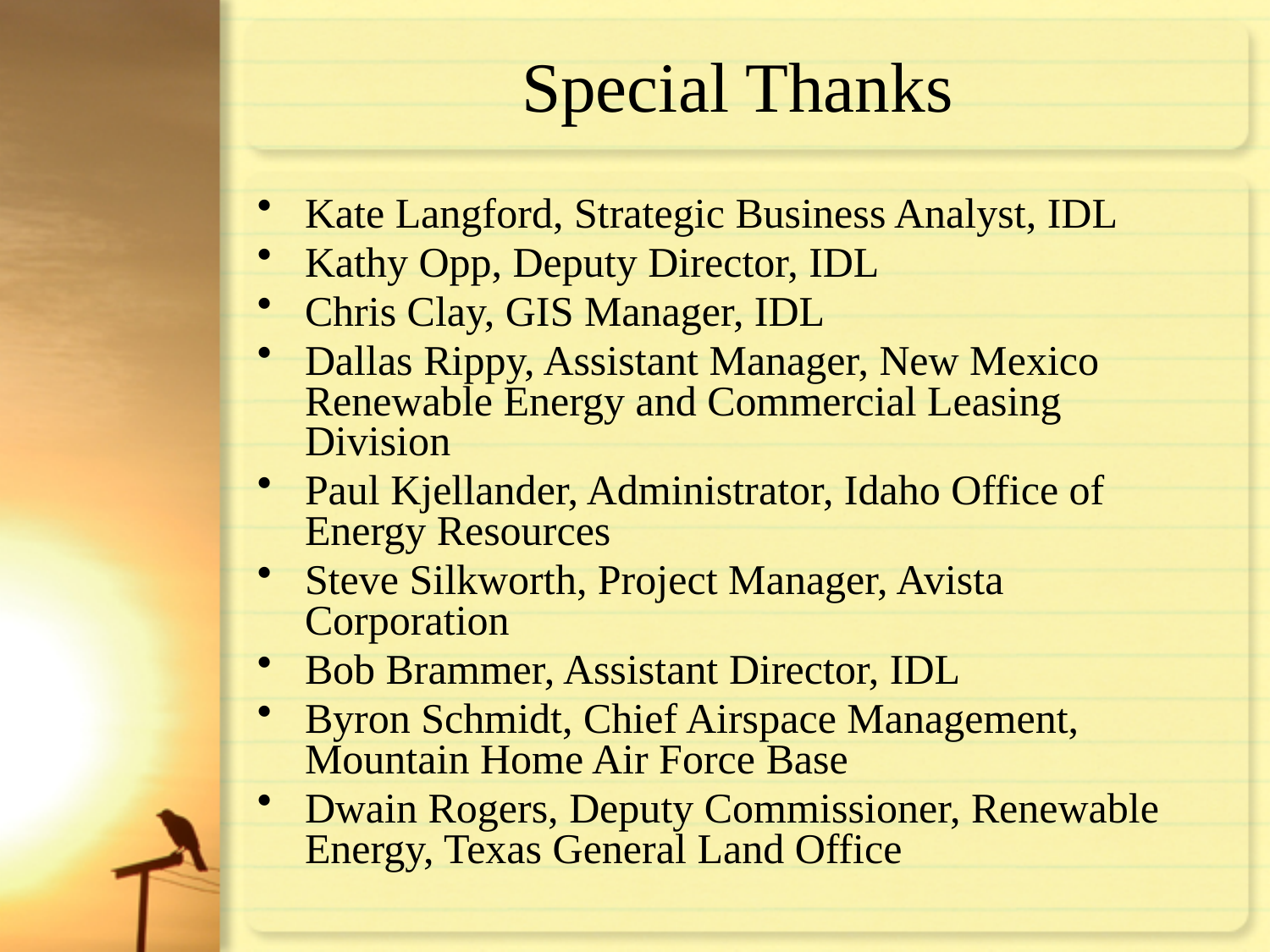

# Special Thanks
Kate Langford, Strategic Business Analyst, IDL
Kathy Opp, Deputy Director, IDL
Chris Clay, GIS Manager, IDL
Dallas Rippy, Assistant Manager, New Mexico Renewable Energy and Commercial Leasing Division
Paul Kjellander, Administrator, Idaho Office of Energy Resources
Steve Silkworth, Project Manager, Avista Corporation
Bob Brammer, Assistant Director, IDL
Byron Schmidt, Chief Airspace Management, Mountain Home Air Force Base
Dwain Rogers, Deputy Commissioner, Renewable Energy, Texas General Land Office